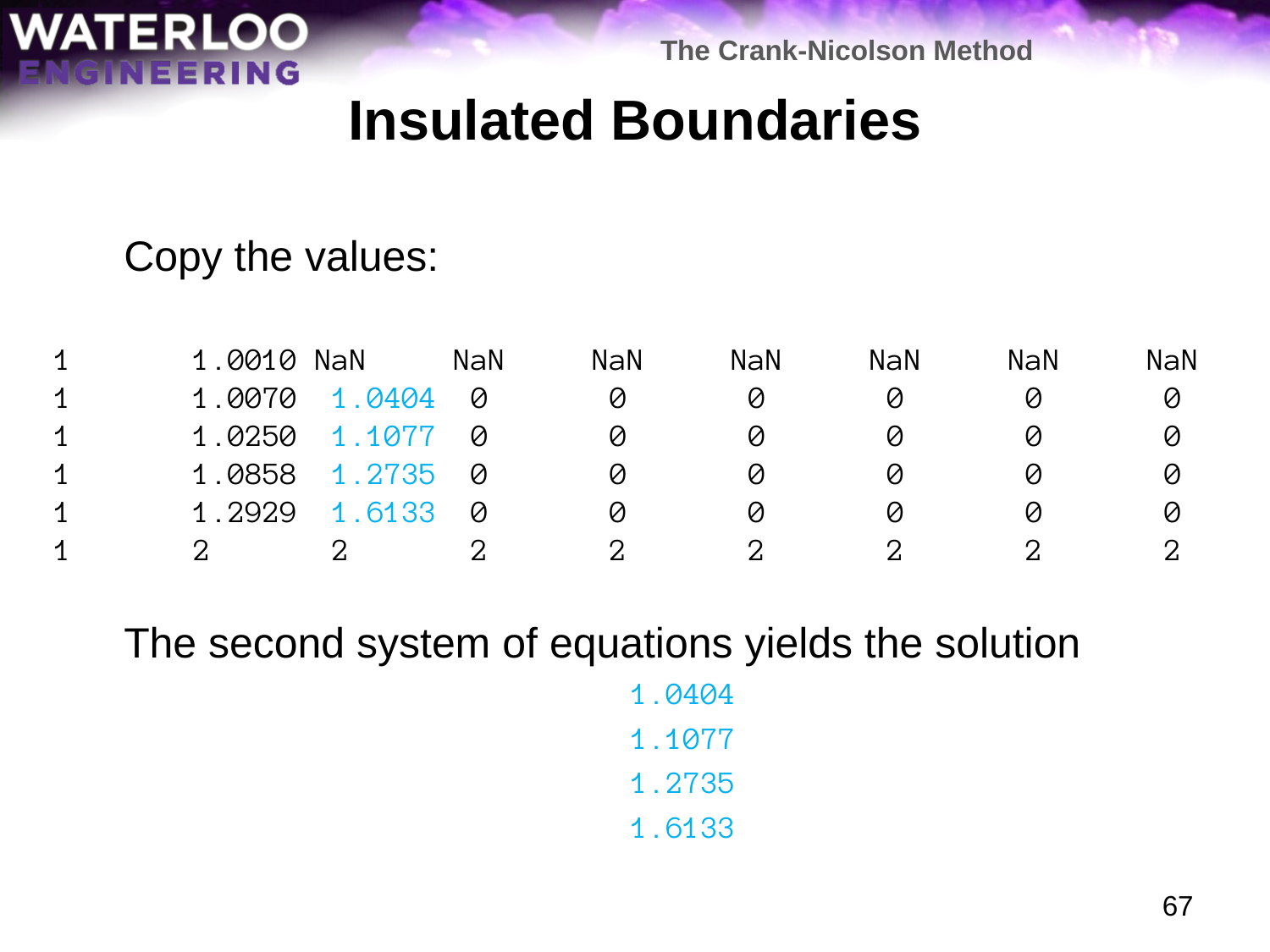

The Crank-Nicolson Method
# Insulated Boundaries
	Copy the values:

	The second system of equations yields the solution
					1.0404
					1.1077
					1.2735
					1.6133
1       1.0010 NaN     NaN     NaN     NaN     NaN     NaN     NaN
1       1.0070  1.0404  0       0       0       0       0       0
1       1.0250  1.1077  0       0       0       0       0       0
1       1.0858  1.2735  0       0       0       0       0       0
1       1.2929  1.6133  0       0       0       0       0       0
1       2       2       2       2       2       2       2       2
67